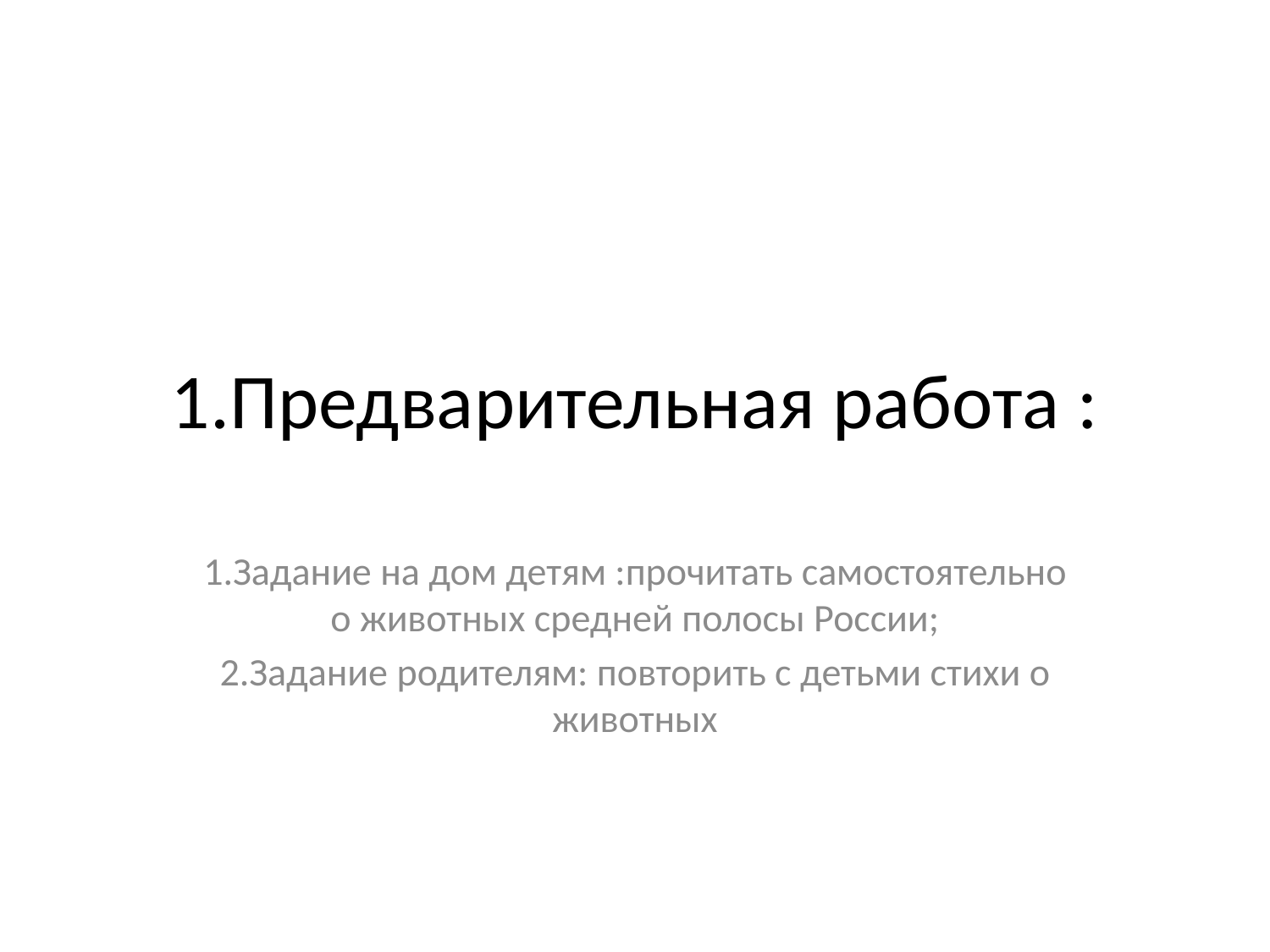

# 1.Предварительная работа :
1.Задание на дом детям :прочитать самостоятельно о животных средней полосы России;
2.Задание родителям: повторить с детьми стихи о животных